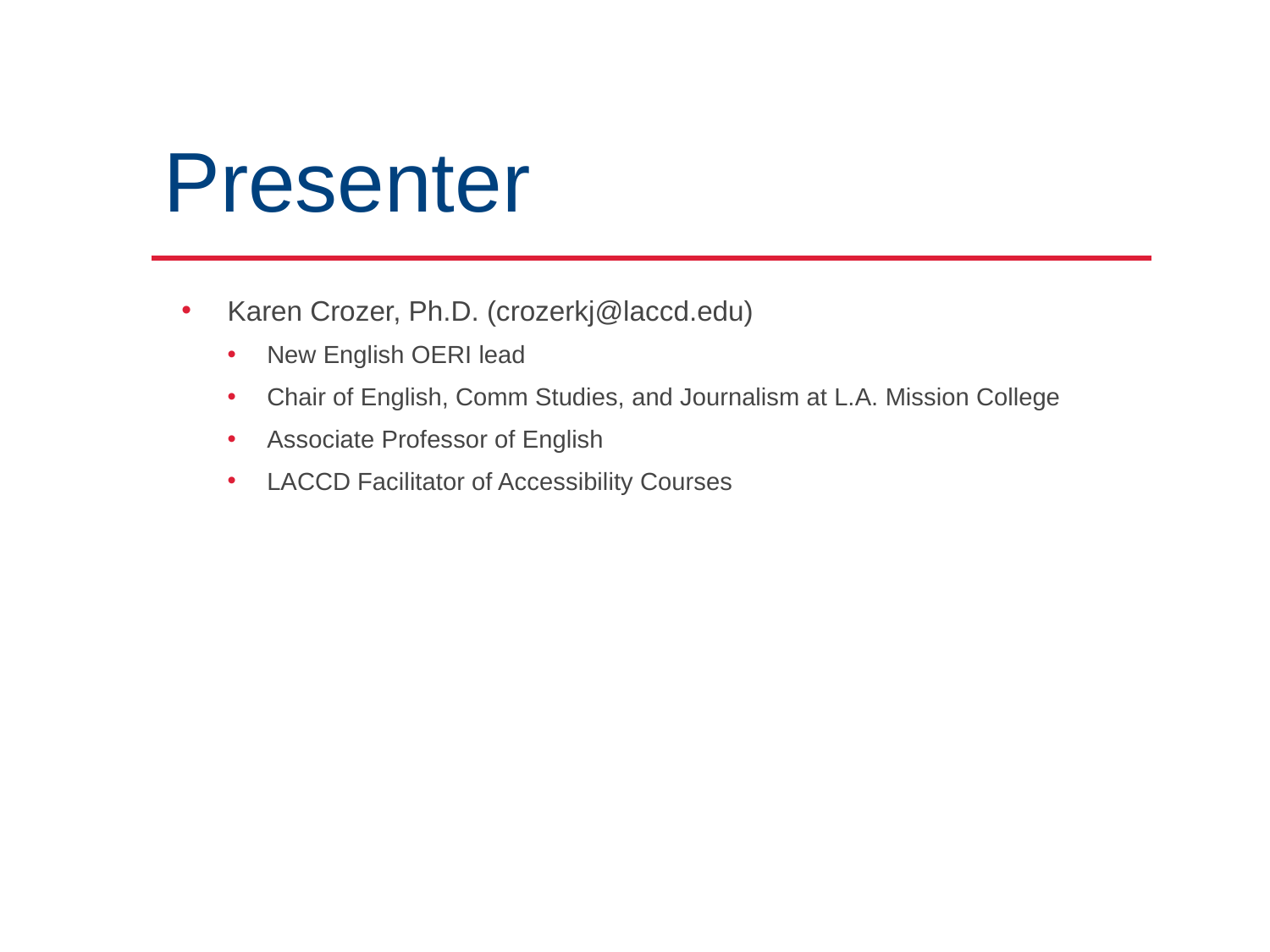

# Presenter
Karen Crozer, Ph.D. (crozerkj@laccd.edu)
New English OERI lead
Chair of English, Comm Studies, and Journalism at L.A. Mission College
Associate Professor of English
LACCD Facilitator of Accessibility Courses